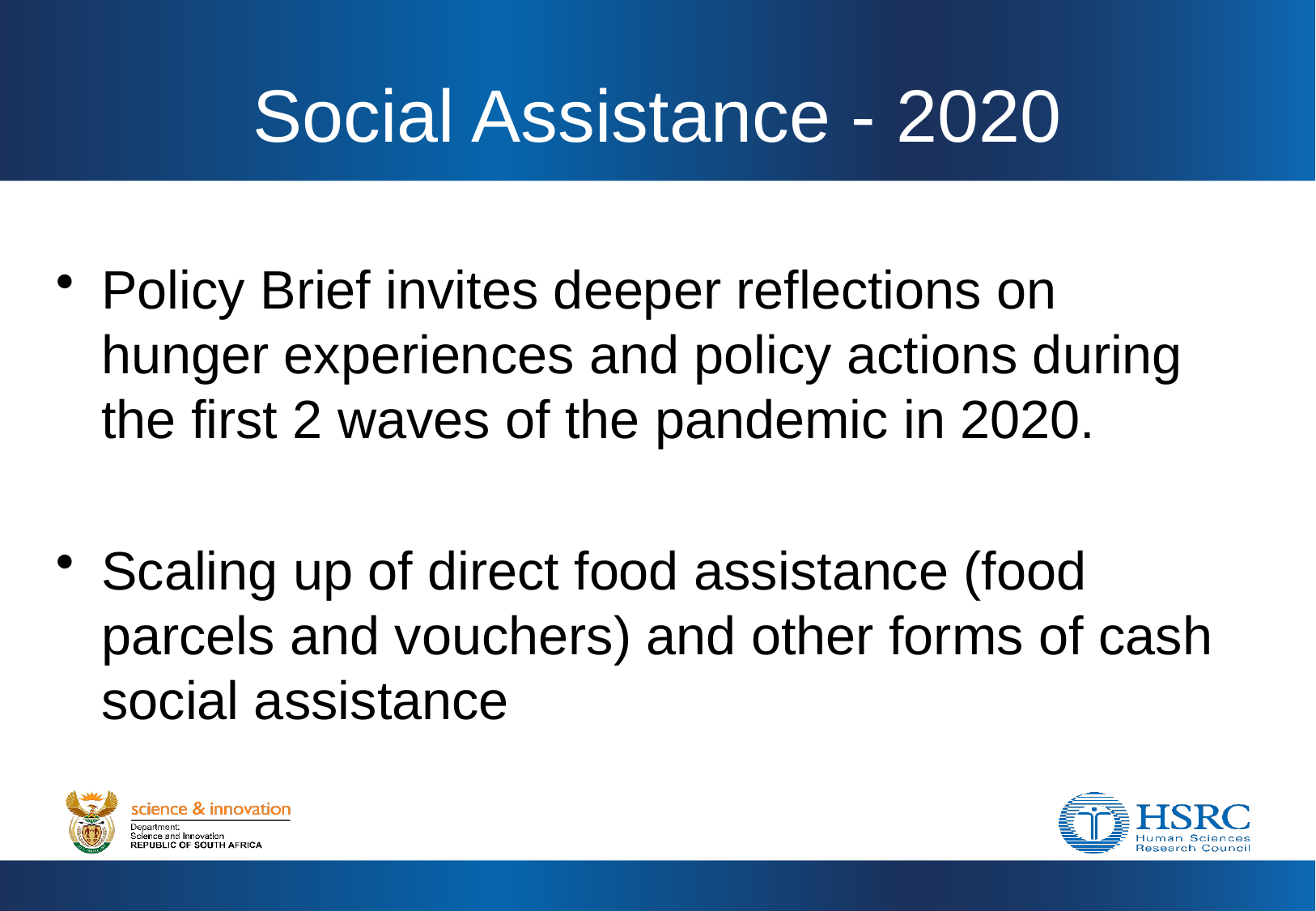

# Social Assistance - 2020
Policy Brief invites deeper reflections on hunger experiences and policy actions during the first 2 waves of the pandemic in 2020.

Scaling up of direct food assistance (food parcels and vouchers) and other forms of cash social assistance